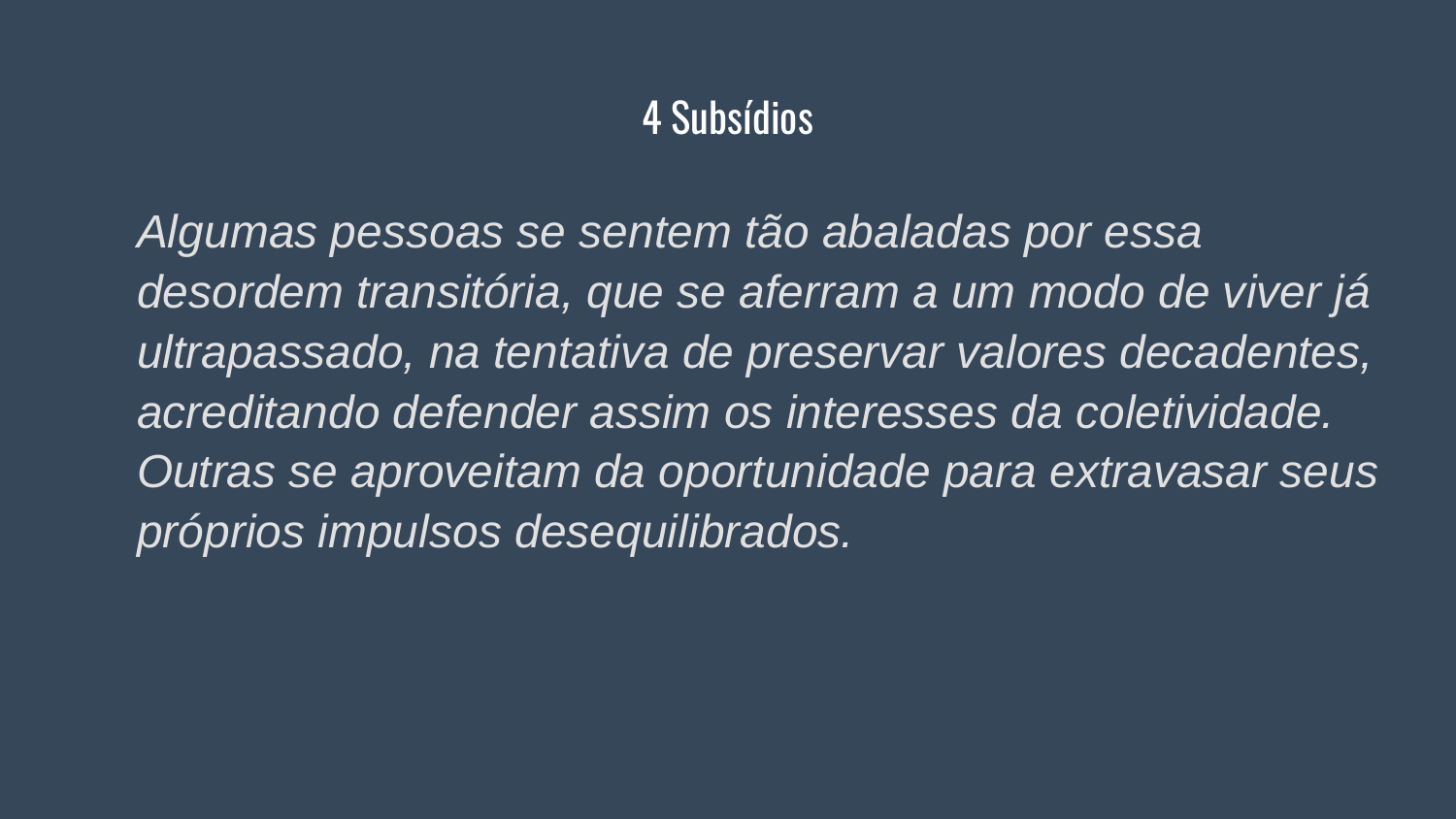

# 4 Subsídios
Algumas pessoas se sentem tão abaladas por essa desordem transitória, que se aferram a um modo de viver já ultrapassado, na tentativa de preservar valores decadentes, acreditando defender assim os interesses da coletividade. Outras se aproveitam da oportunidade para extravasar seus próprios impulsos desequilibrados.